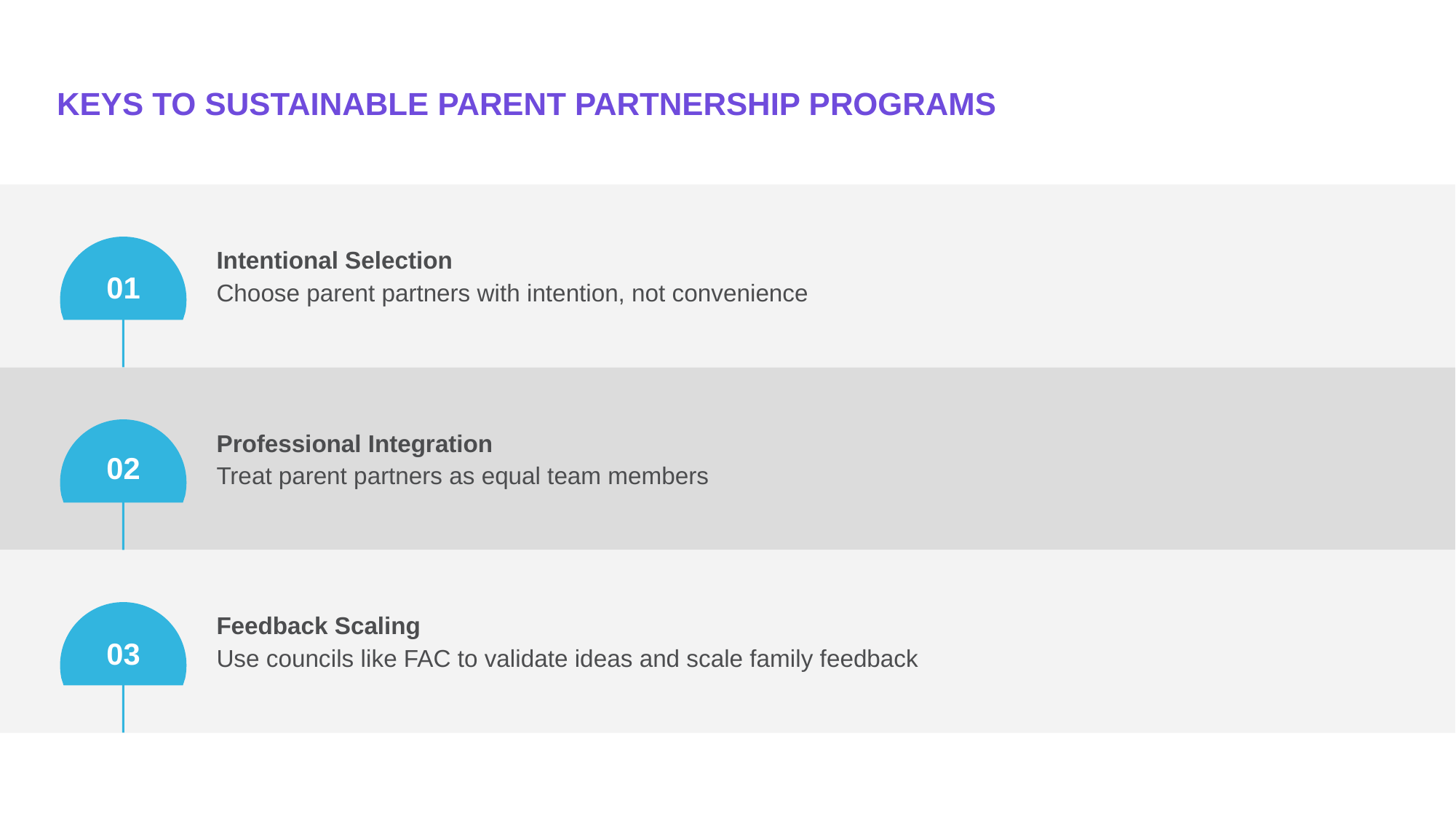

# Keys to Sustainable Parent Partnership Programs

Intentional Selection
01
Choose parent partners with intention, not convenience

Professional Integration
02
Treat parent partners as equal team members

Feedback Scaling
03
Use councils like FAC to validate ideas and scale family feedback